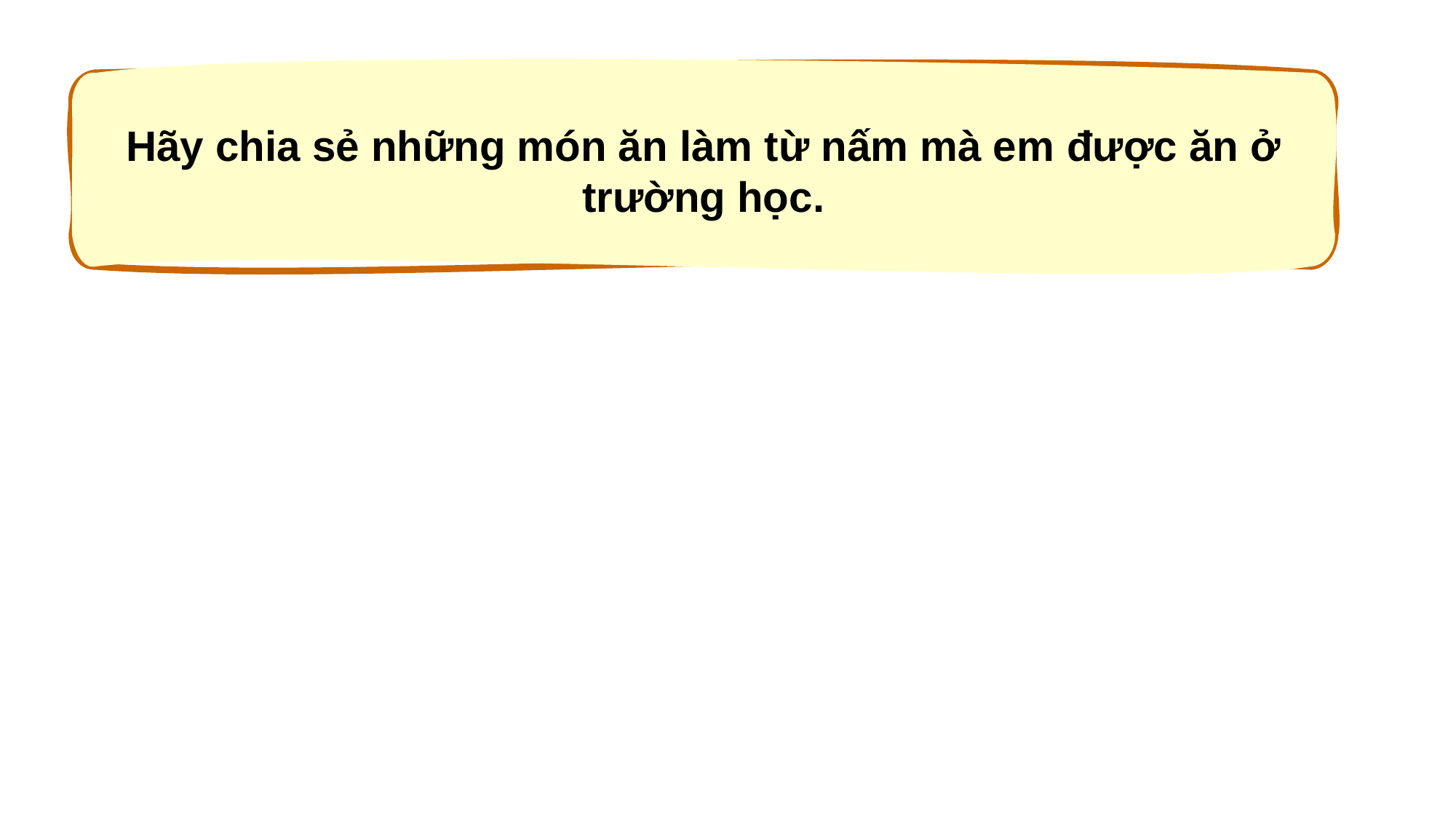

Hãy chia sẻ những món ăn làm từ nấm mà em được ăn ở trường học.